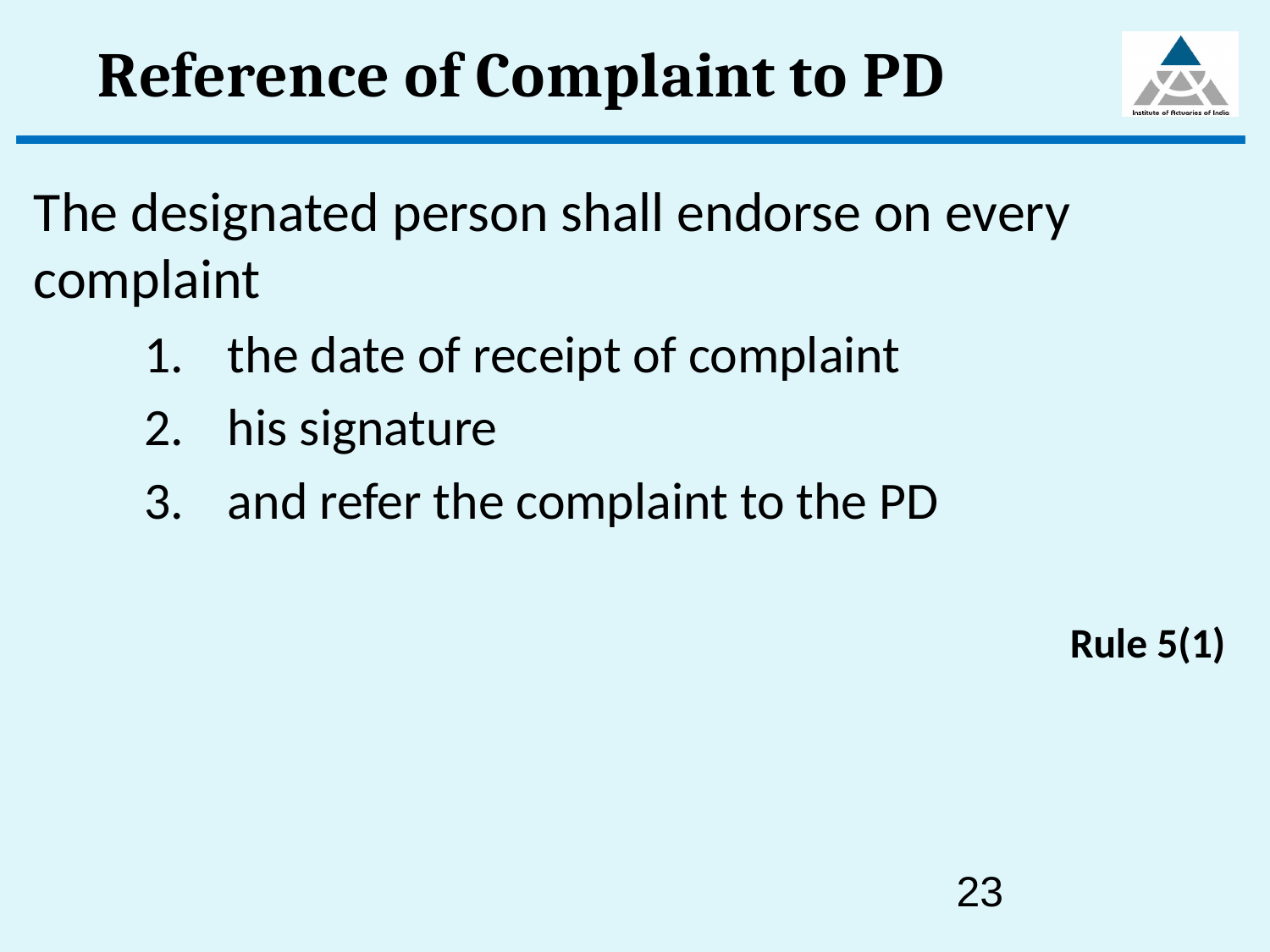

# Reference of Complaint to PD
The designated person shall endorse on every complaint
the date of receipt of complaint
his signature
and refer the complaint to the PD

Rule 5(1)

23